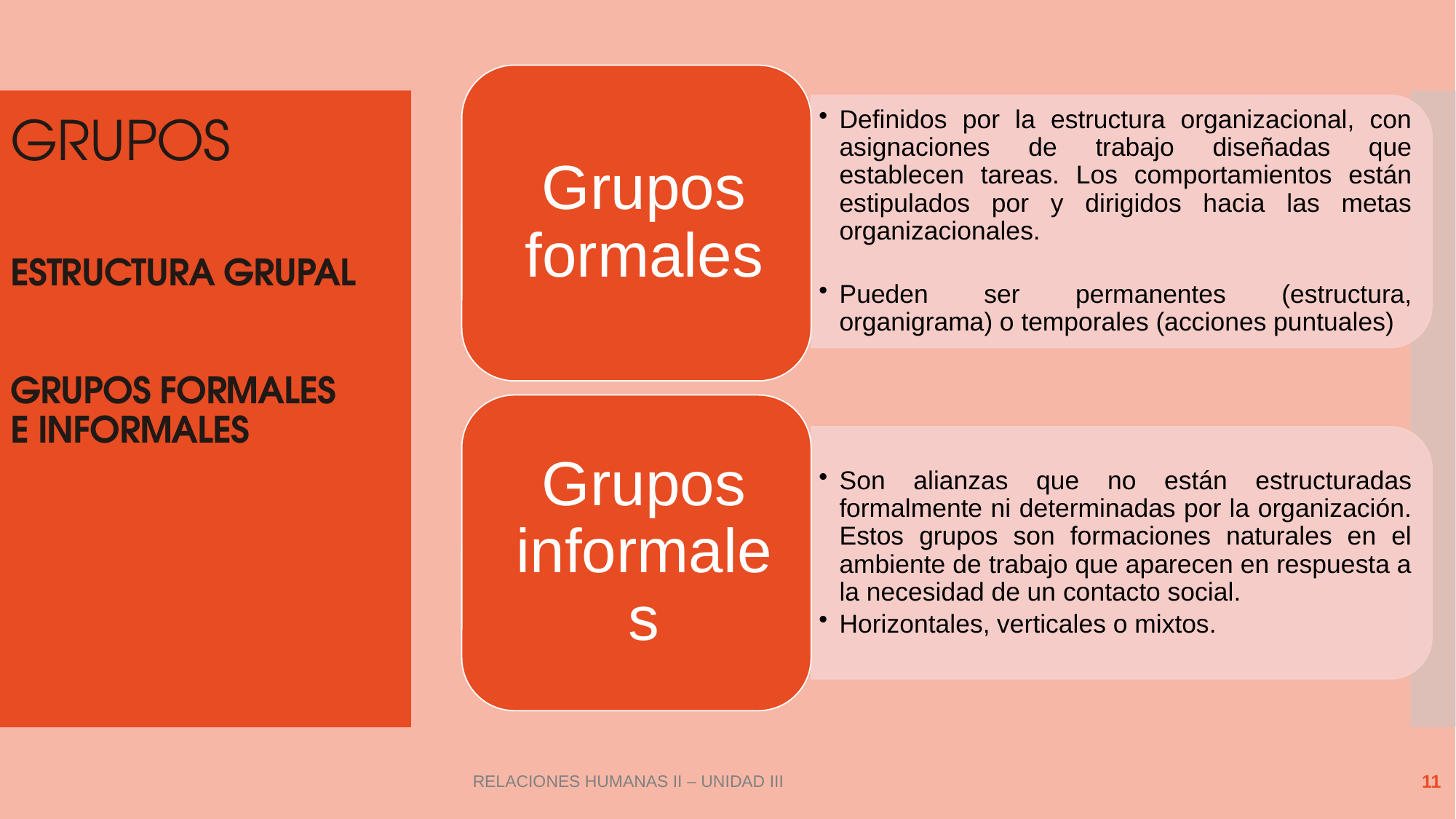

Definidos por la estructura organizacional, con asignaciones de trabajo diseñadas que establecen tareas. Los comportamientos están estipulados por y dirigidos hacia las metas organizacionales.

Pueden ser permanentes (estructura, organigrama) o temporales (acciones puntuales)
Grupos formales
Son alianzas que no están estructuradas formalmente ni determinadas por la organización. Estos grupos son formaciones naturales en el ambiente de trabajo que aparecen en respuesta a la necesidad de un contacto social.
Horizontales, verticales o mixtos.
Grupos informales
GRUPOS
ESTRUCTURA GRUPAL

GRUPOS FORMALES E INFORMALES
RELACIONES HUMANAS II – UNIDAD III
11